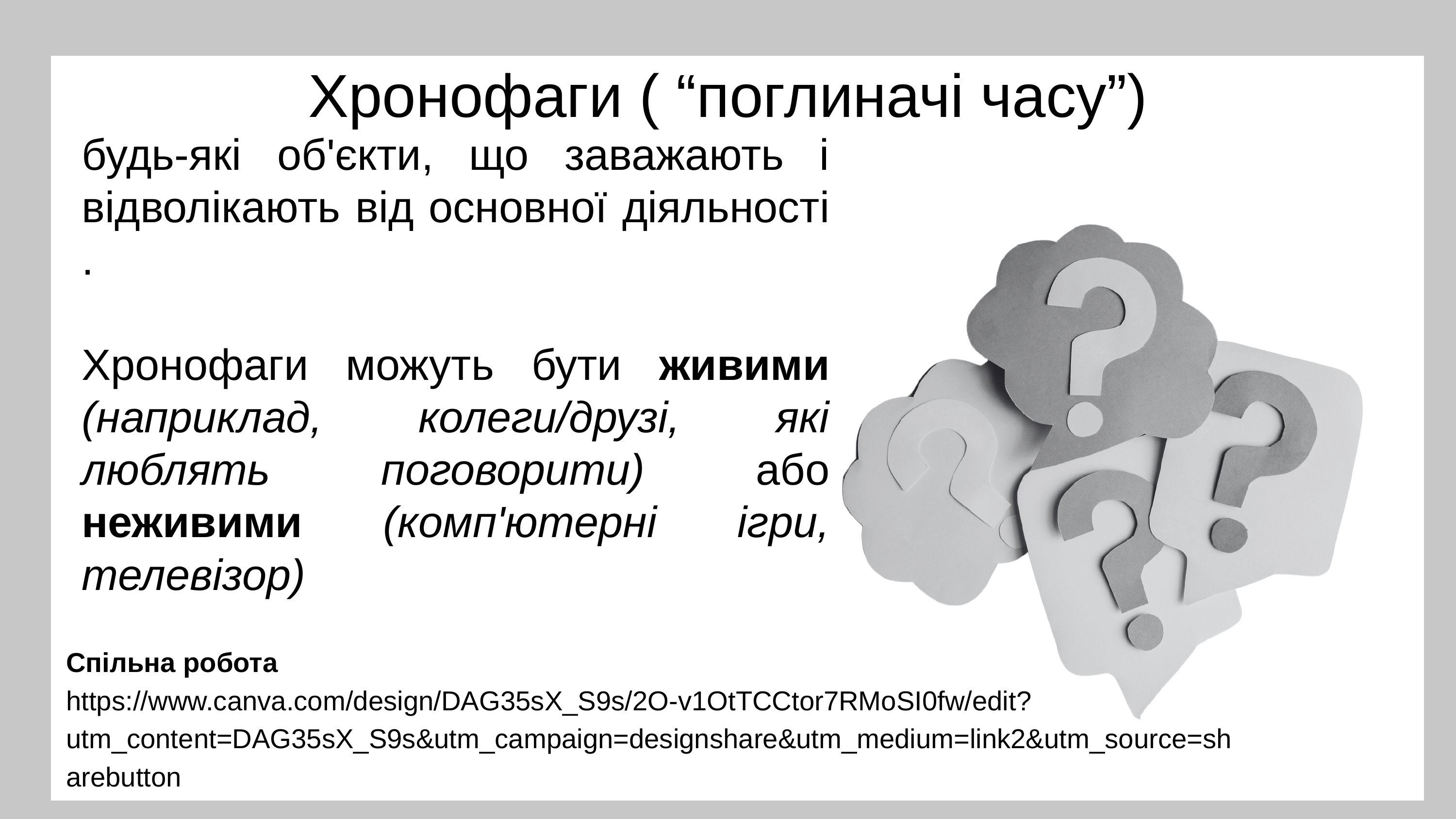

Хронофаги ( “поглиначі часу”)

будь-які об'єкти, що заважають і відволікають від основної діяльності .

Хронофаги можуть бути живими (наприклад, колеги/друзі, які люблять поговорити) або неживими (комп'ютерні ігри, телевізор)

Спільна робота  https://www.canva.com/design/DAG35sX_S9s/2O-v1OtTCCtor7RMoSI0fw/edit?utm_content=DAG35sX_S9s&utm_campaign=designshare&utm_medium=link2&utm_source=sharebutton